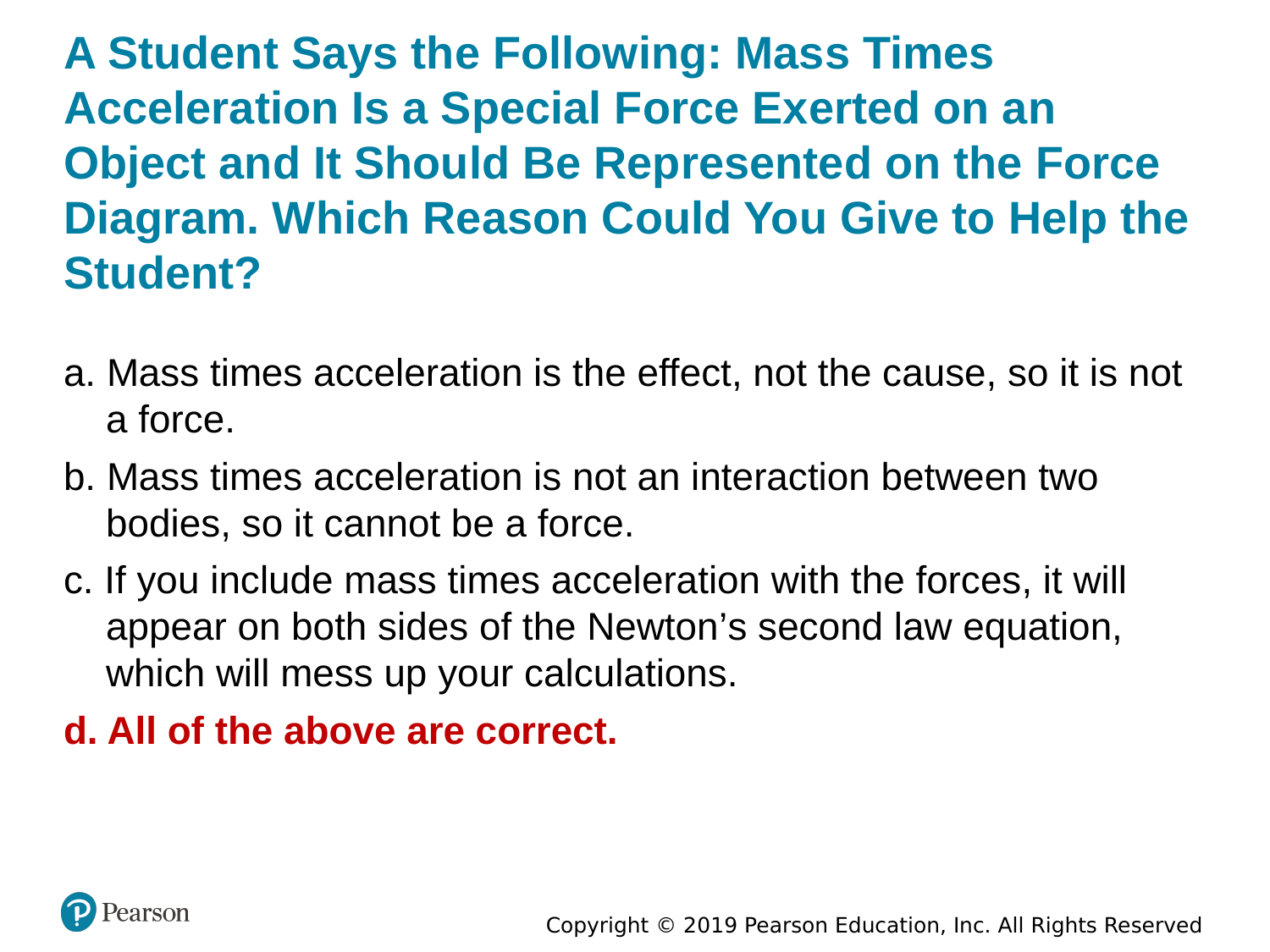

# A Student Says the Following: Mass Times Acceleration Is a Special Force Exerted on an Object and It Should Be Represented on the Force Diagram. Which Reason Could You Give to Help the Student?
a. Mass times acceleration is the effect, not the cause, so it is not a force.
b. Mass times acceleration is not an interaction between two bodies, so it cannot be a force.
c. If you include mass times acceleration with the forces, it will appear on both sides of the Newton’s second law equation, which will mess up your calculations.
d. All of the above are correct.